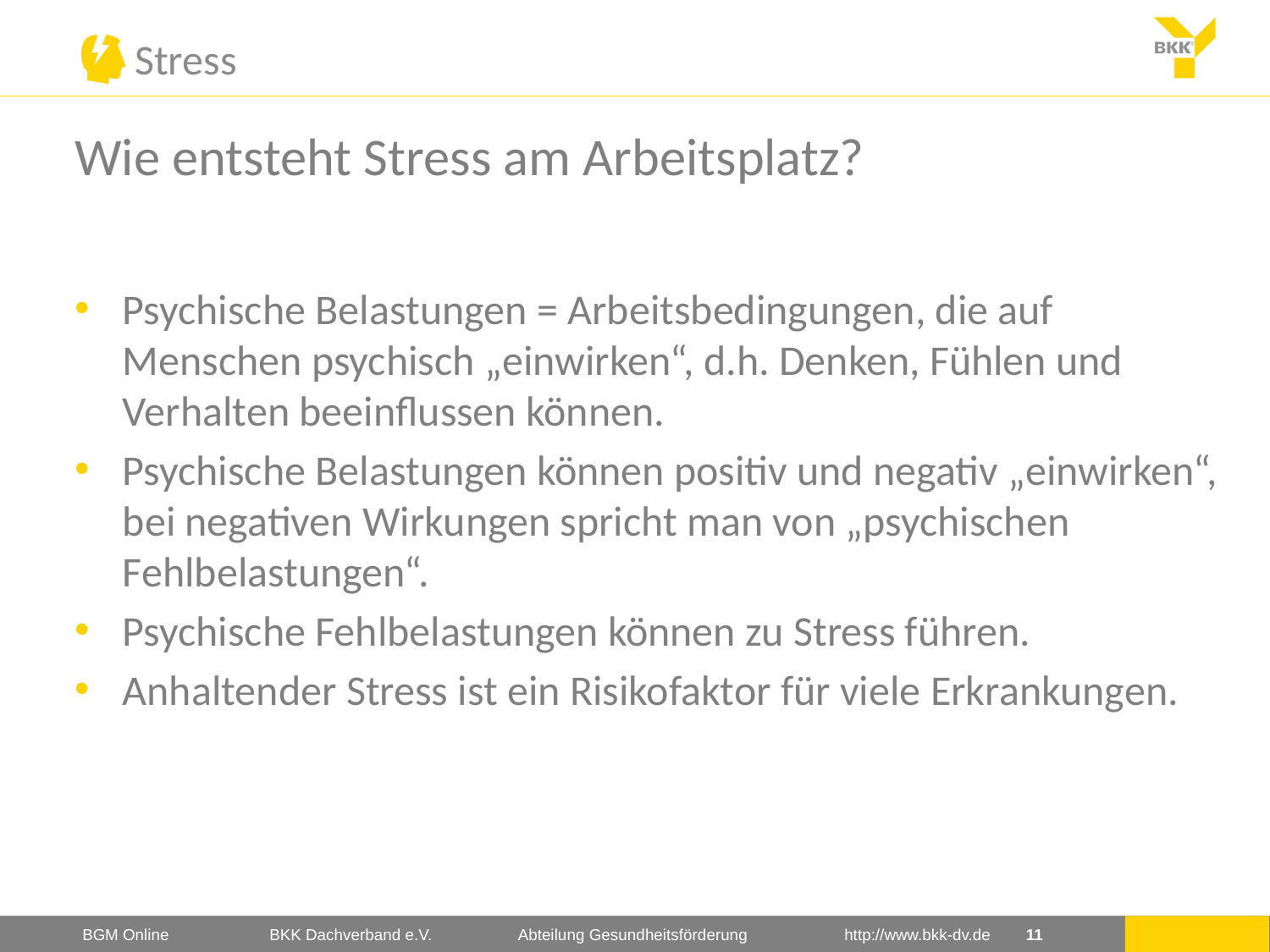

Wie entsteht Stress am Arbeitsplatz?
Psychische Belastungen = Arbeitsbedingungen, die auf Menschen psychisch „einwirken“, d.h. Denken, Fühlen und Verhalten beeinflussen können.
Psychische Belastungen können positiv und negativ „einwirken“, bei negativen Wirkungen spricht man von „psychischen Fehlbelastungen“.
Psychische Fehlbelastungen können zu Stress führen.
Anhaltender Stress ist ein Risikofaktor für viele Erkrankungen.

BGM Online	BKK Dachverband e.V.	Abteilung Gesundheitsförderung	http://www.bkk-dv.de        11